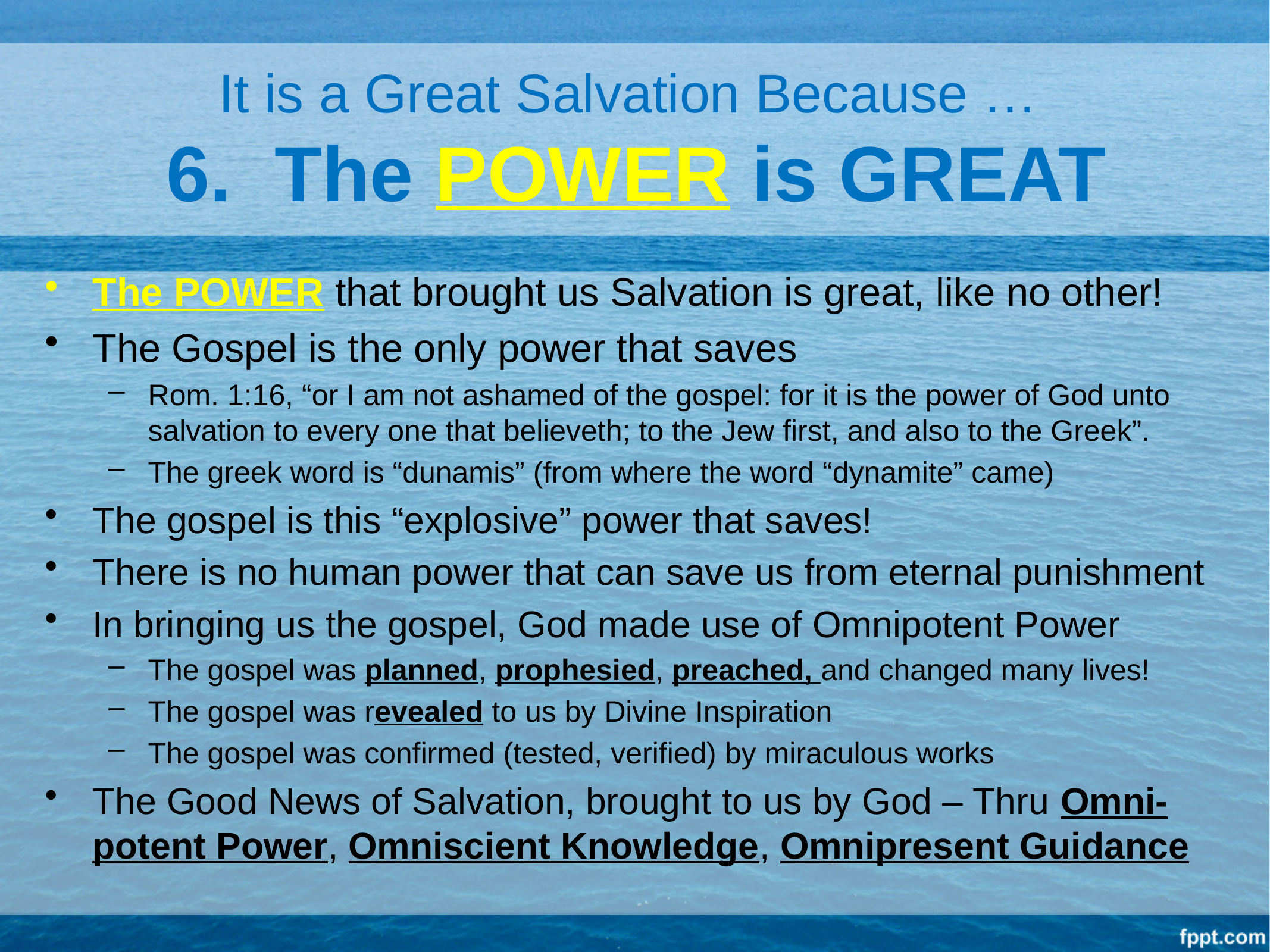

# It is a Great Salvation Because … 6.  The POWER is GREAT
The POWER that brought us Salvation is great, like no other!
The Gospel is the only power that saves
Rom. 1:16, “or I am not ashamed of the gospel: for it is the power of God unto salvation to every one that believeth; to the Jew first, and also to the Greek”.
The greek word is “dunamis” (from where the word “dynamite” came)
The gospel is this “explosive” power that saves!
There is no human power that can save us from eternal punishment
In bringing us the gospel, God made use of Omnipotent Power
The gospel was planned, prophesied, preached, and changed many lives!
The gospel was revealed to us by Divine Inspiration
The gospel was confirmed (tested, verified) by miraculous works
The Good News of Salvation, brought to us by God – Thru Omni-potent Power, Omniscient Knowledge, Omnipresent Guidance